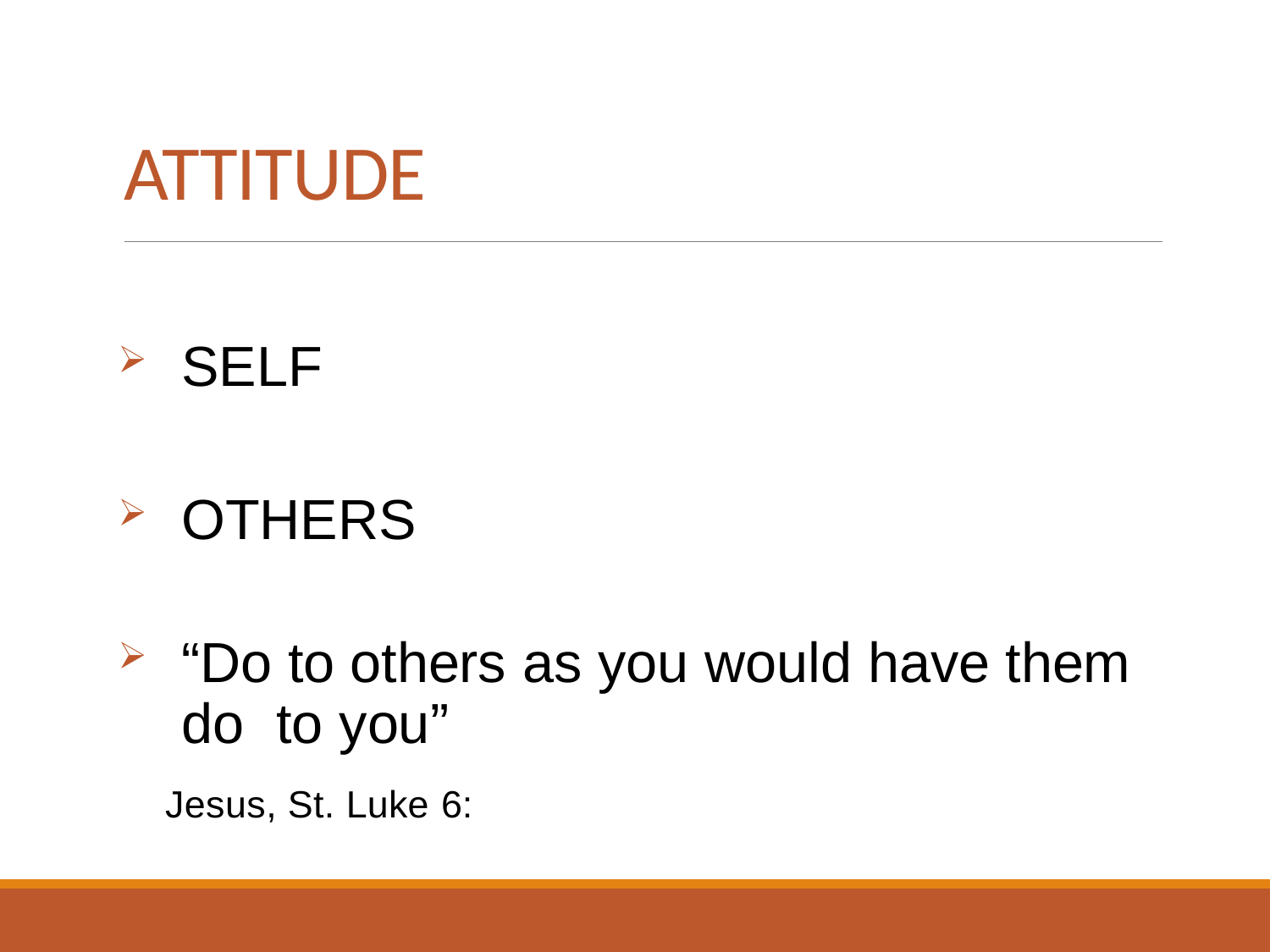

# ATTITUDE
SELF

OTHERS

“Do to others as you would have them do  to you”
Jesus, St. Luke 6: 31